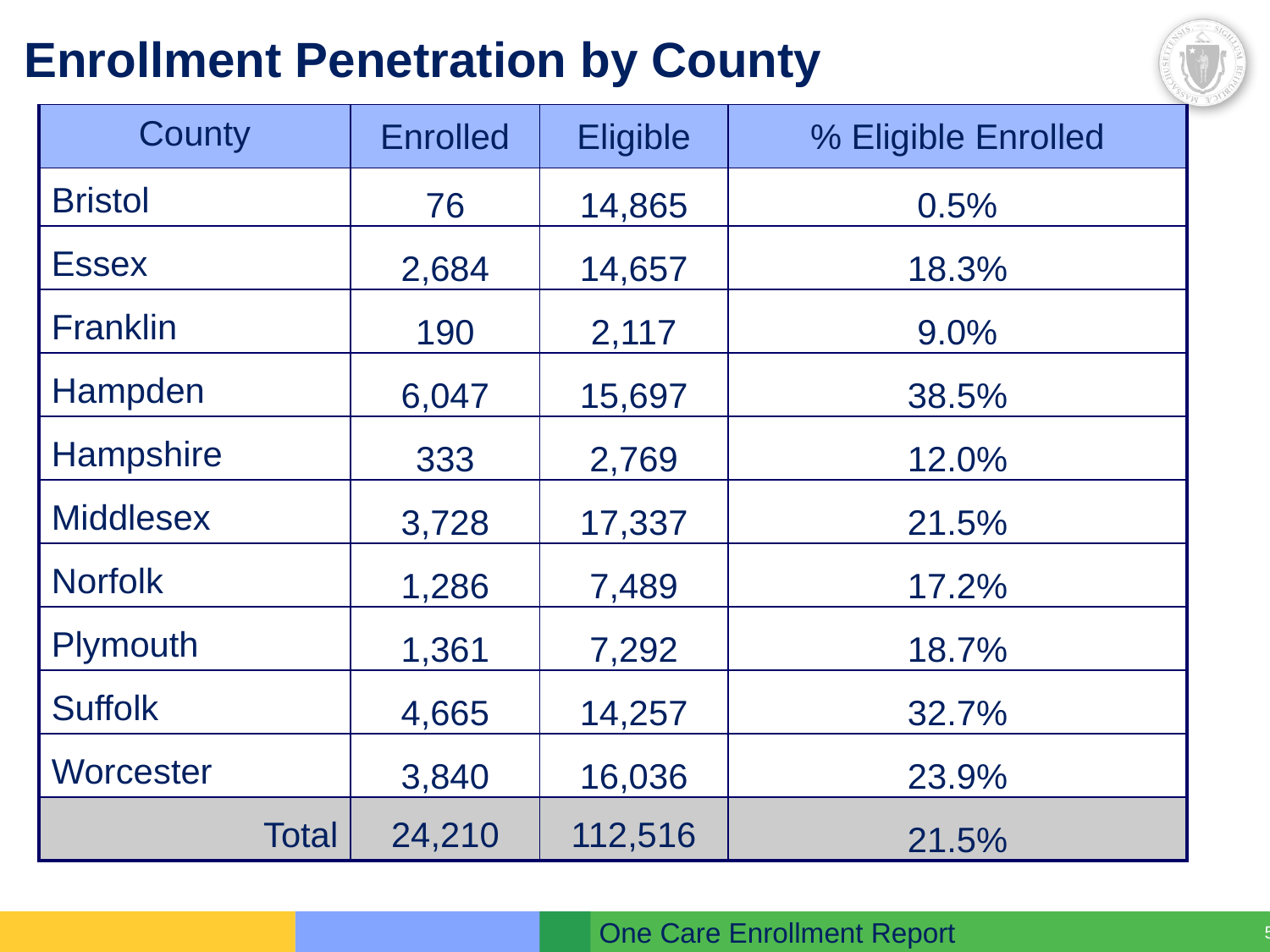

# Enrollment Penetration by County
| County | Enrolled | Eligible | % Eligible Enrolled |
| --- | --- | --- | --- |
| Bristol | 76 | 14,865 | 0.5% |
| Essex | 2,684 | 14,657 | 18.3% |
| Franklin | 190 | 2,117 | 9.0% |
| Hampden | 6,047 | 15,697 | 38.5% |
| Hampshire | 333 | 2,769 | 12.0% |
| Middlesex | 3,728 | 17,337 | 21.5% |
| Norfolk | 1,286 | 7,489 | 17.2% |
| Plymouth | 1,361 | 7,292 | 18.7% |
| Suffolk | 4,665 | 14,257 | 32.7% |
| Worcester | 3,840 | 16,036 | 23.9% |
| Total | 24,210 | 112,516 | 21.5% |